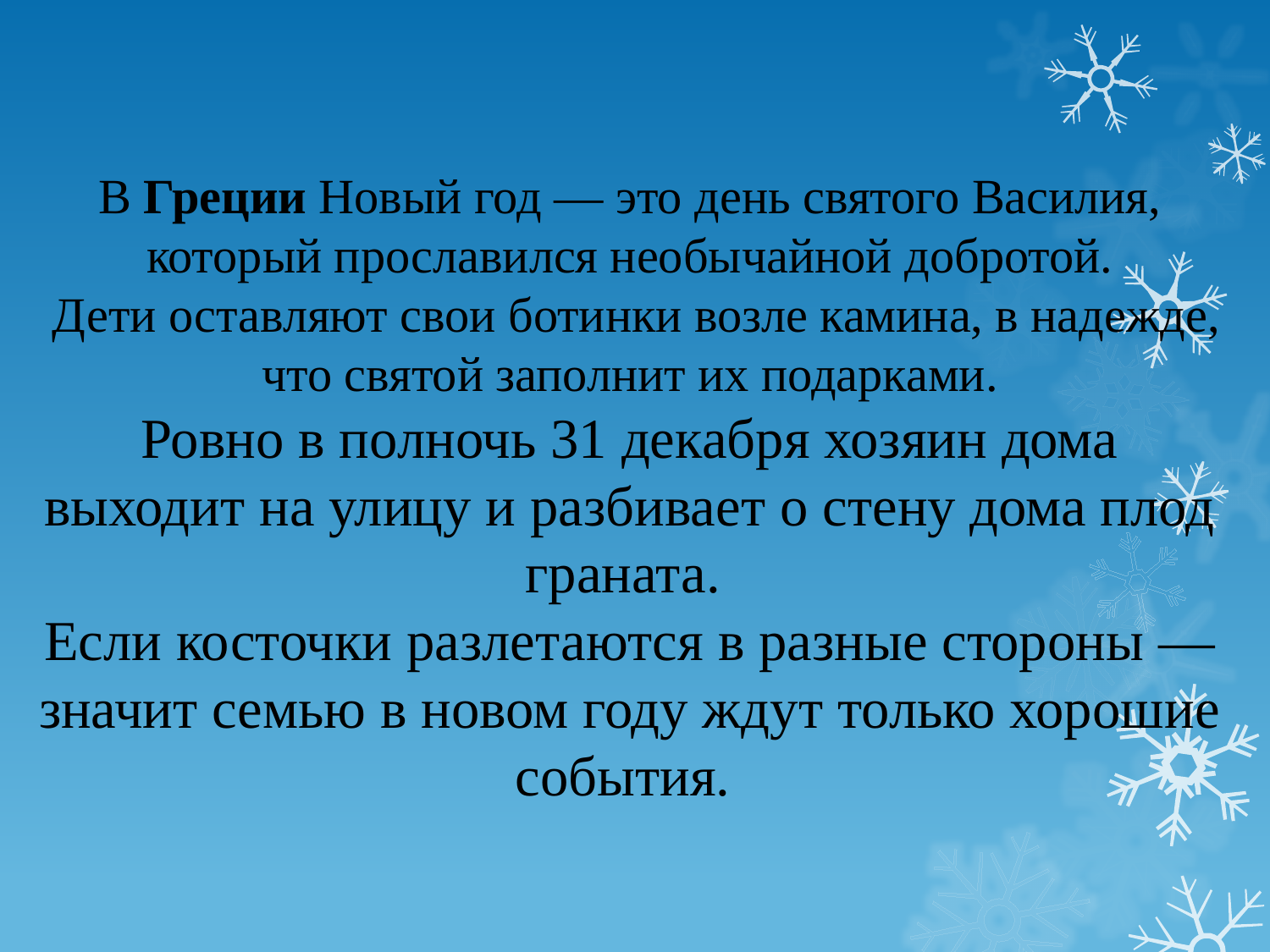

В Греции Новый год — это день святого Василия, который прославился необычайной добротой.
 Дети оставляют свои ботинки возле камина, в надежде, что святой заполнит их подарками.
Ровно в полночь 31 декабря хозяин дома выходит на улицу и разбивает о стену дома плод граната.
Если косточки разлетаются в разные стороны — значит семью в новом году ждут только хорошие события.